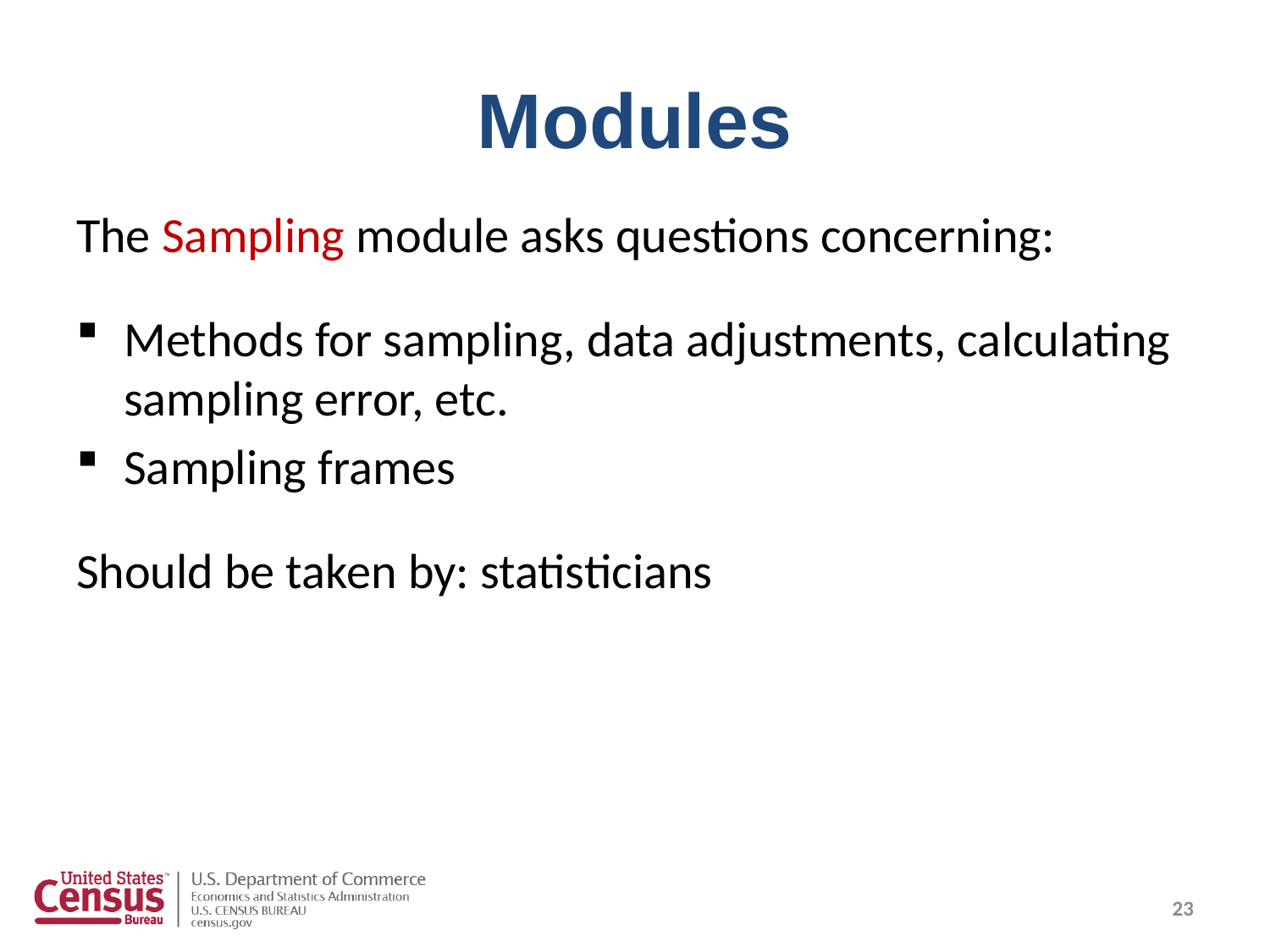

# Modules
The Sampling module asks questions concerning:

Methods for sampling, data adjustments, calculating sampling error, etc.
Sampling frames

Should be taken by: statisticians
23